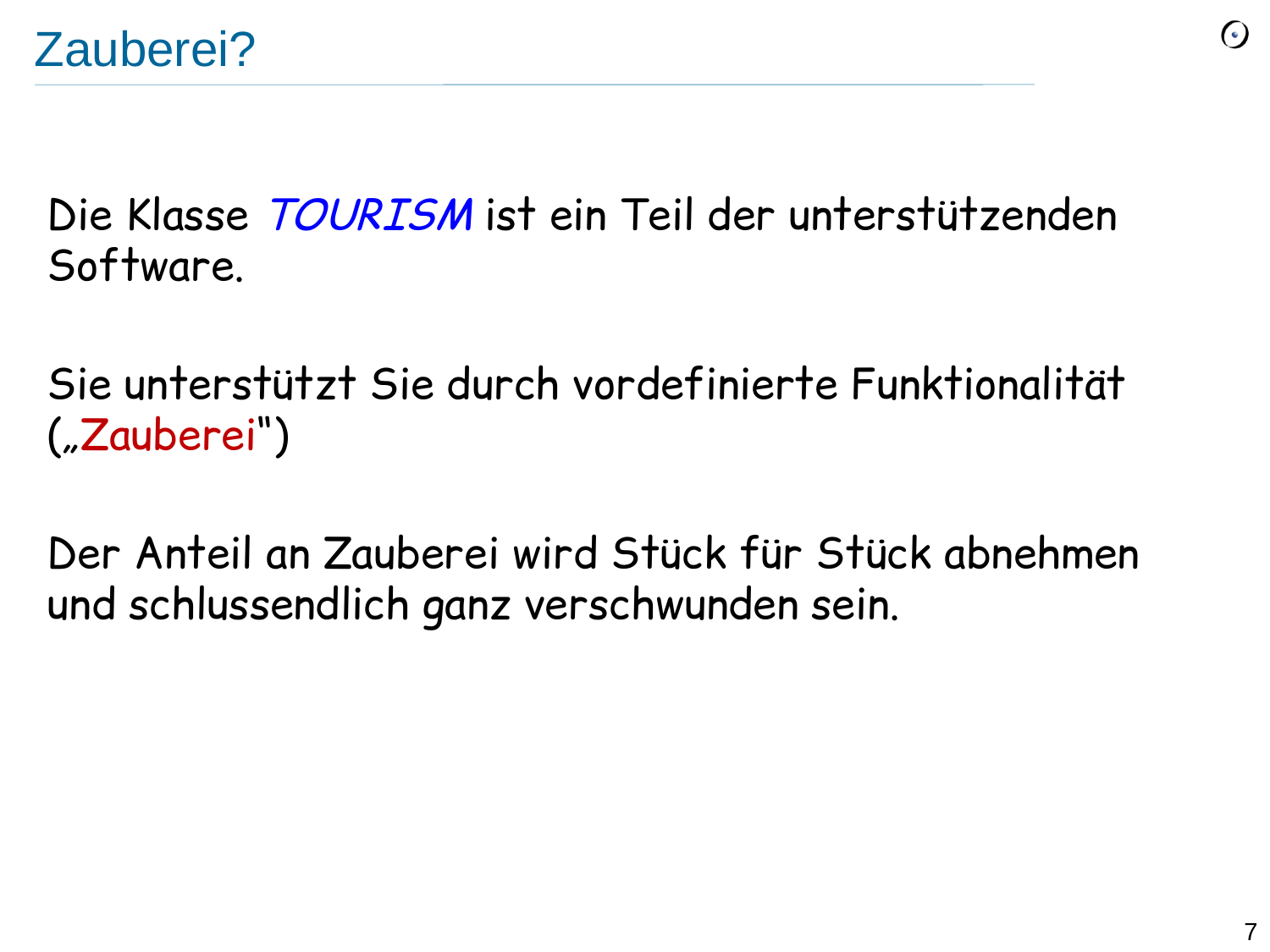

# Zauberei?

Die Klasse TOURISM ist ein Teil der unterstützenden Software.

Sie unterstützt Sie durch vordefinierte Funktionalität („Zauberei“)

Der Anteil an Zauberei wird Stück für Stück abnehmen und schlussendlich ganz verschwunden sein.